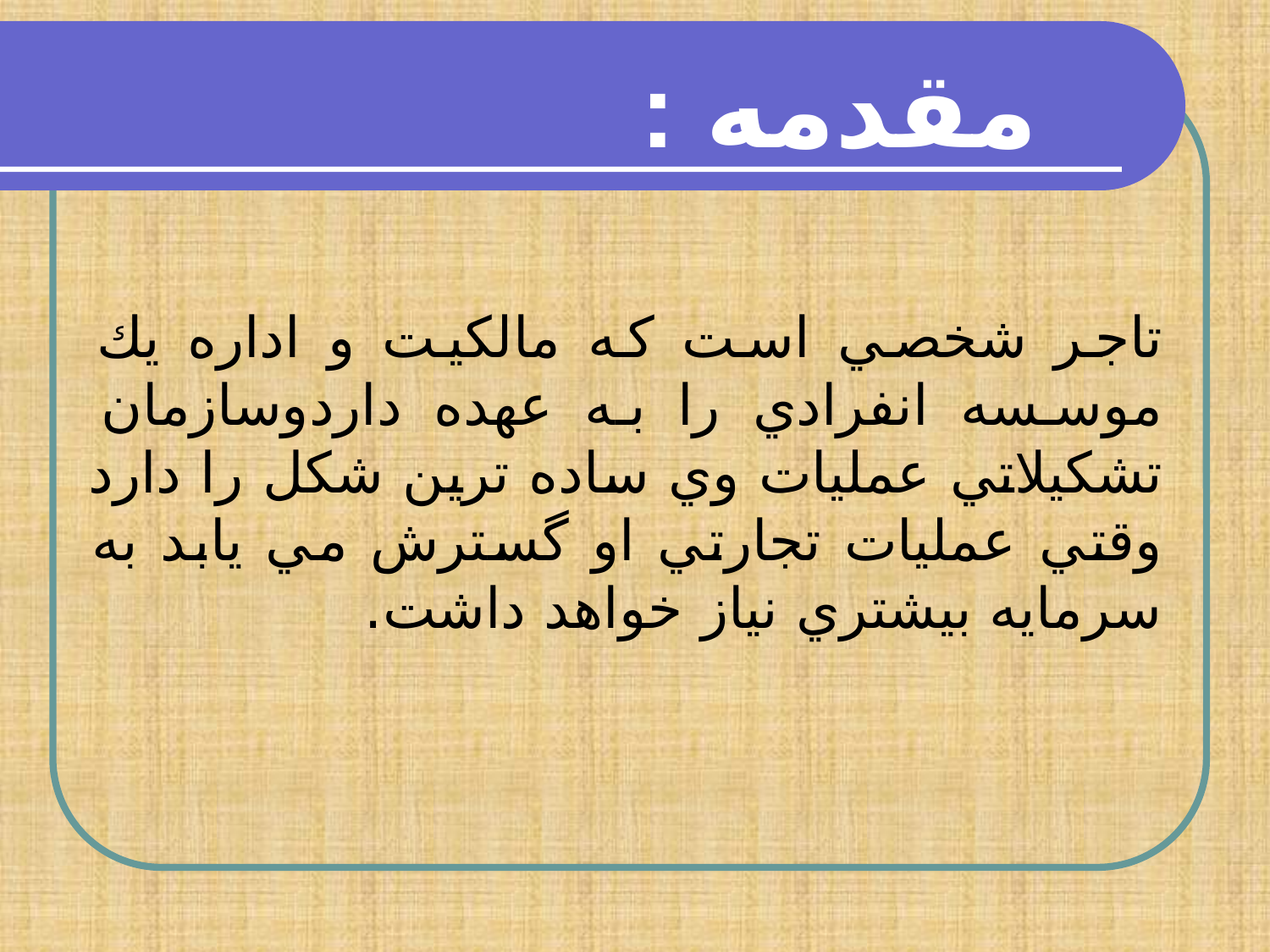

مقدمه :

تاجر شخصي است كه مالكيت و اداره يك موسسه انفرادي را به عهده داردوسازمان تشكيلاتي عمليات وي ساده ترين شكل را دارد وقتي عمليات تجارتي او گسترش مي يابد به سرمايه بيشتري نياز خواهد داشت.